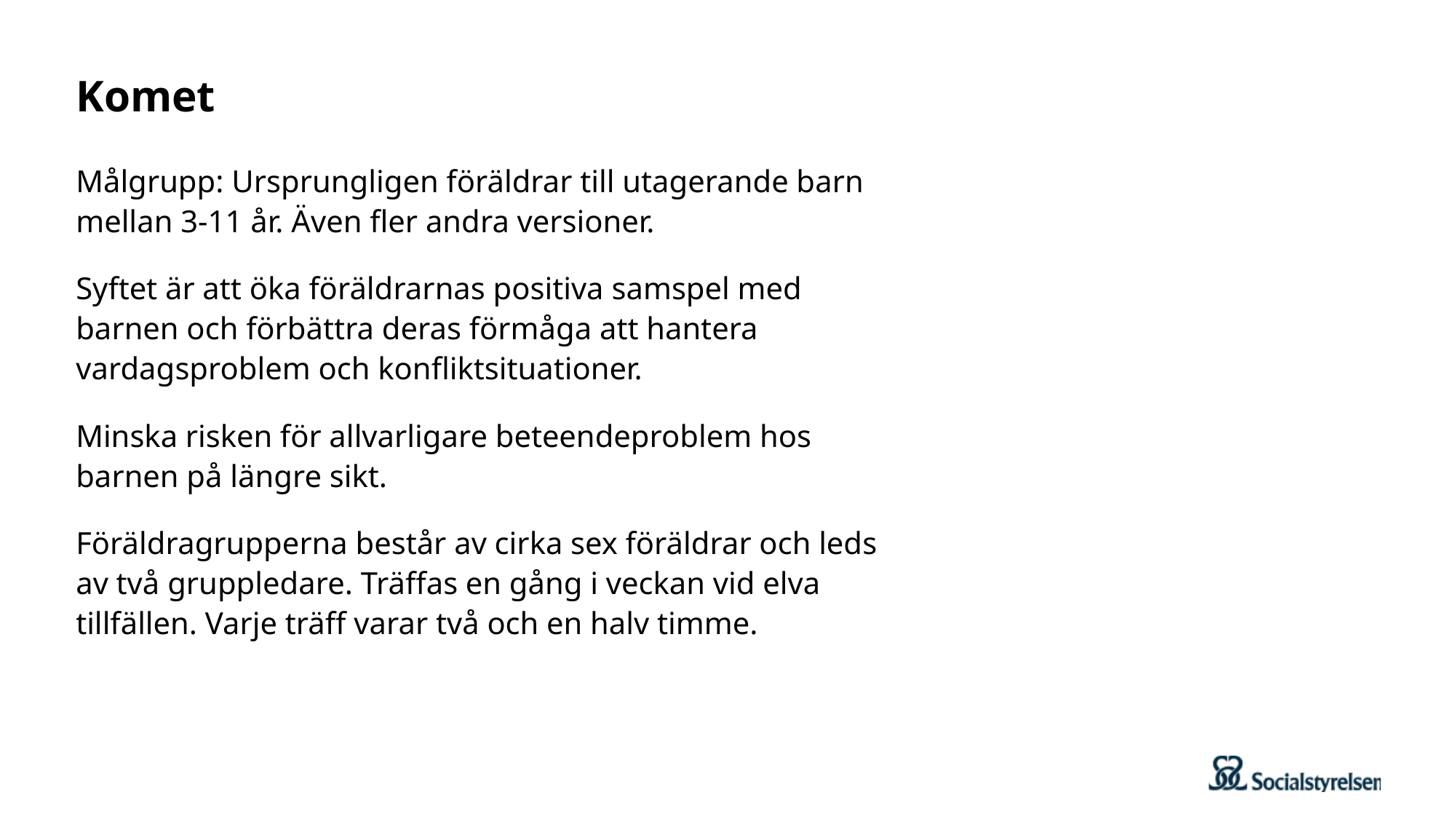

# Komet
Målgrupp: Ursprungligen föräldrar till utagerande barn mellan 3-11 år. Även fler andra versioner.
Syftet är att öka föräldrarnas positiva samspel med barnen och förbättra deras förmåga att hantera vardagsproblem och konfliktsituationer.
Minska risken för allvarligare beteendeproblem hos barnen på längre sikt.
Föräldragrupperna består av cirka sex föräldrar och leds av två gruppledare. Träffas en gång i veckan vid elva tillfällen. Varje träff varar två och en halv timme.